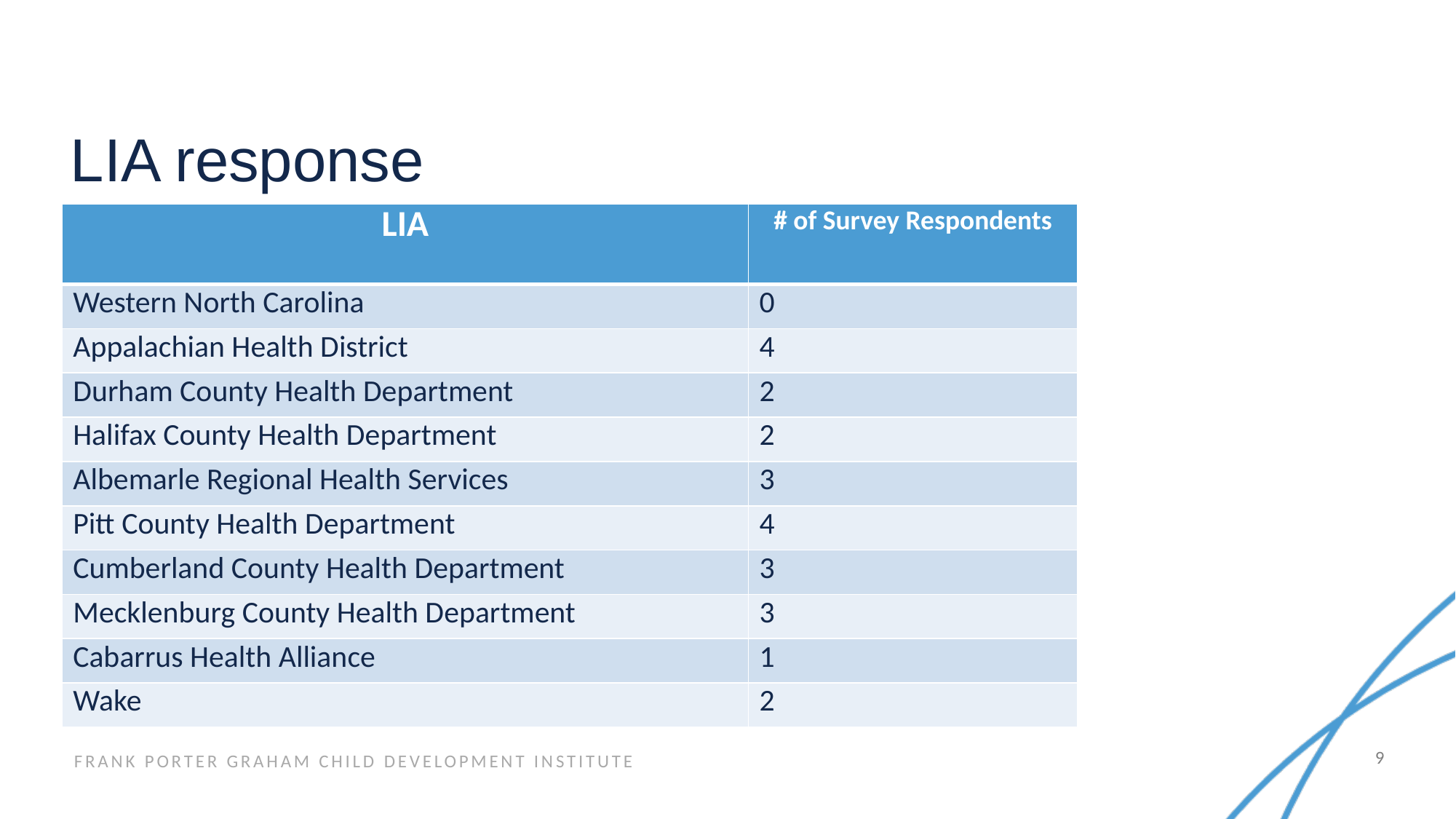

# LIA response
| LIA | # of Survey Respondents |
| --- | --- |
| Western North Carolina | 0 |
| Appalachian Health District | 4 |
| Durham County Health Department | 2 |
| Halifax County Health Department | 2 |
| Albemarle Regional Health Services | 3 |
| Pitt County Health Department | 4 |
| Cumberland County Health Department | 3 |
| Mecklenburg County Health Department | 3 |
| Cabarrus Health Alliance | 1 |
| Wake | 2 |
9